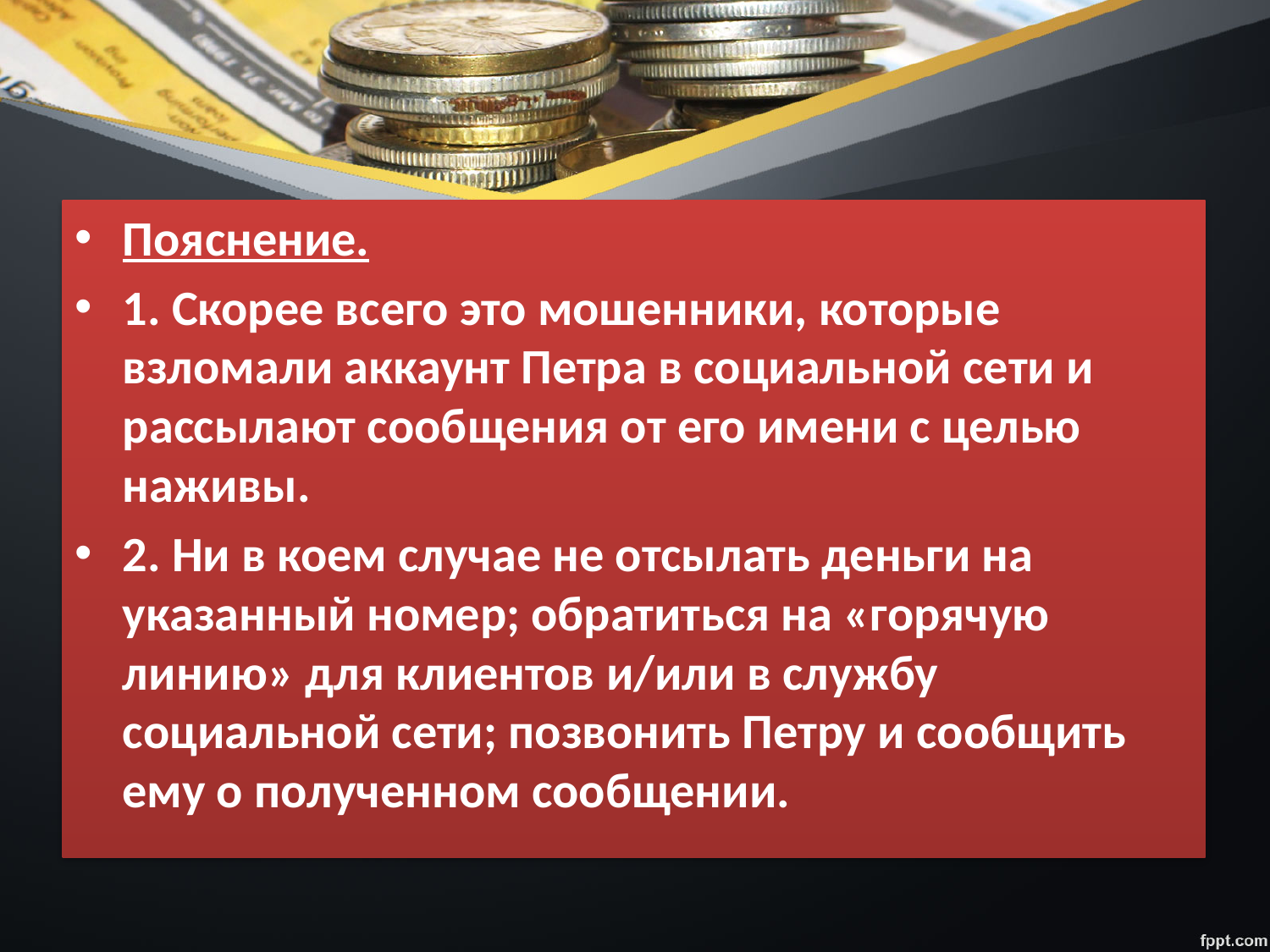

#
Пояснение.
1. Скорее всего это мошенники, которые взломали аккаунт Петра в социальной сети и рассылают сообщения от его имени с целью наживы.
2. Ни в коем случае не отсылать деньги на указанный номер; обратиться на «горячую линию» для клиентов и/или в службу социальной сети; позвонить Петру и сообщить ему о полученном сообщении.